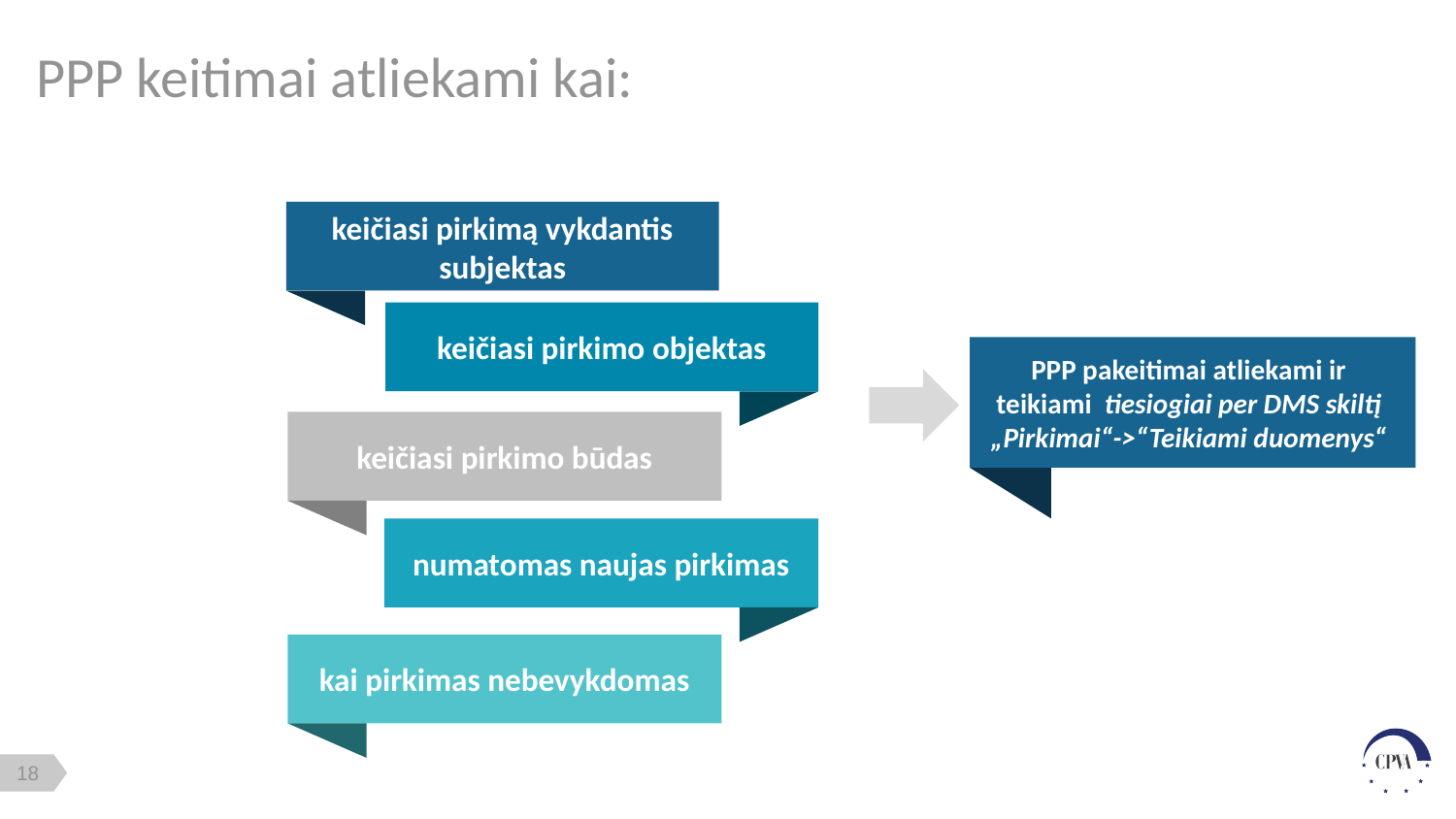

PPP keitimai atliekami kai:
keičiasi pirkimą vykdantis subjektas

keičiasi pirkimo objektas
PPP pakeitimai atliekami ir teikiami  tiesiogiai per DMS skiltį „Pirkimai“->“Teikiami duomenys“

keičiasi pirkimo būdas

numatomas naujas pirkimas
kai pirkimas nebevykdomas